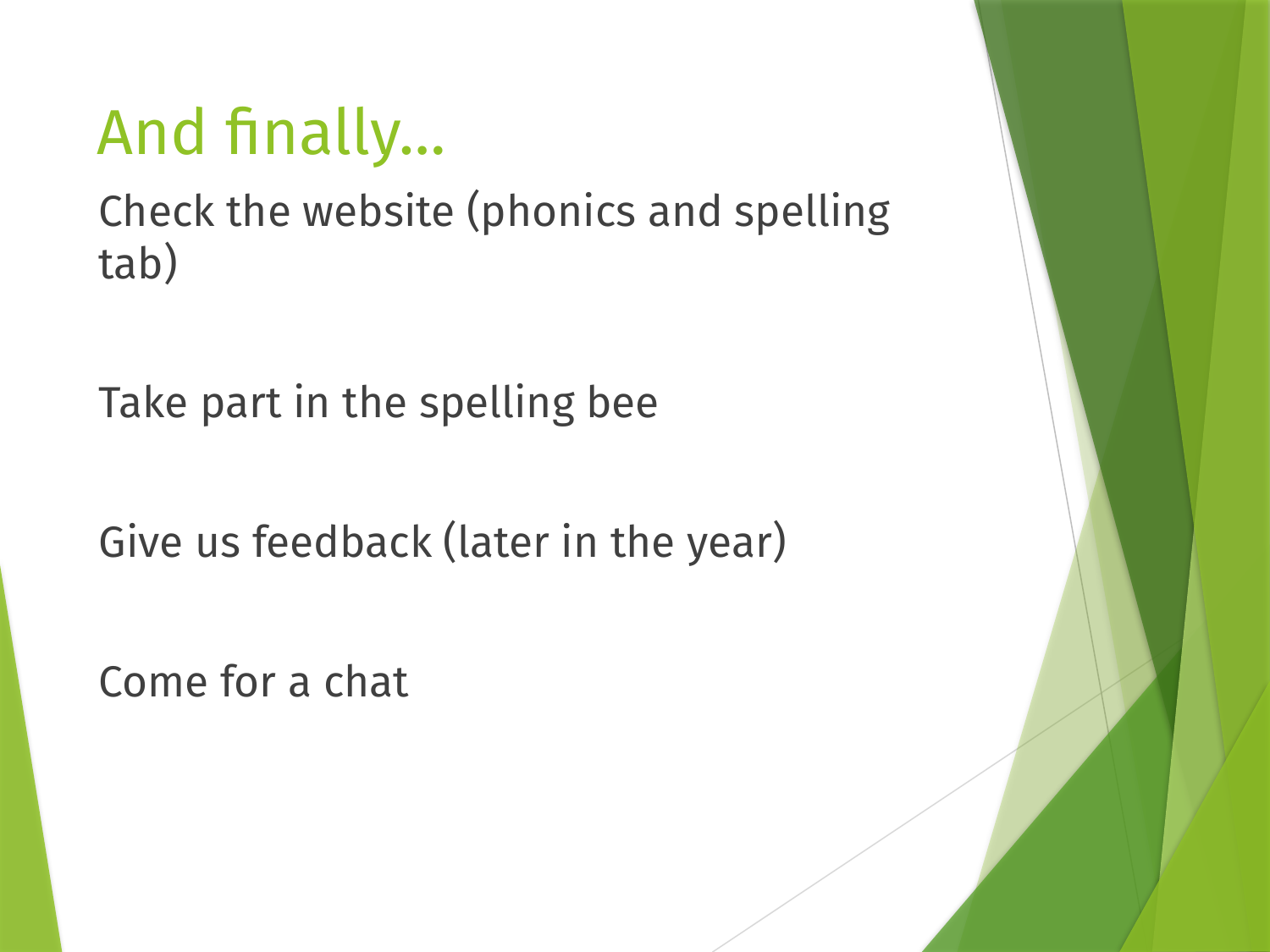

# And finally…
Check the website (phonics and spelling tab)

Take part in the spelling bee

Give us feedback (later in the year)

Come for a chat